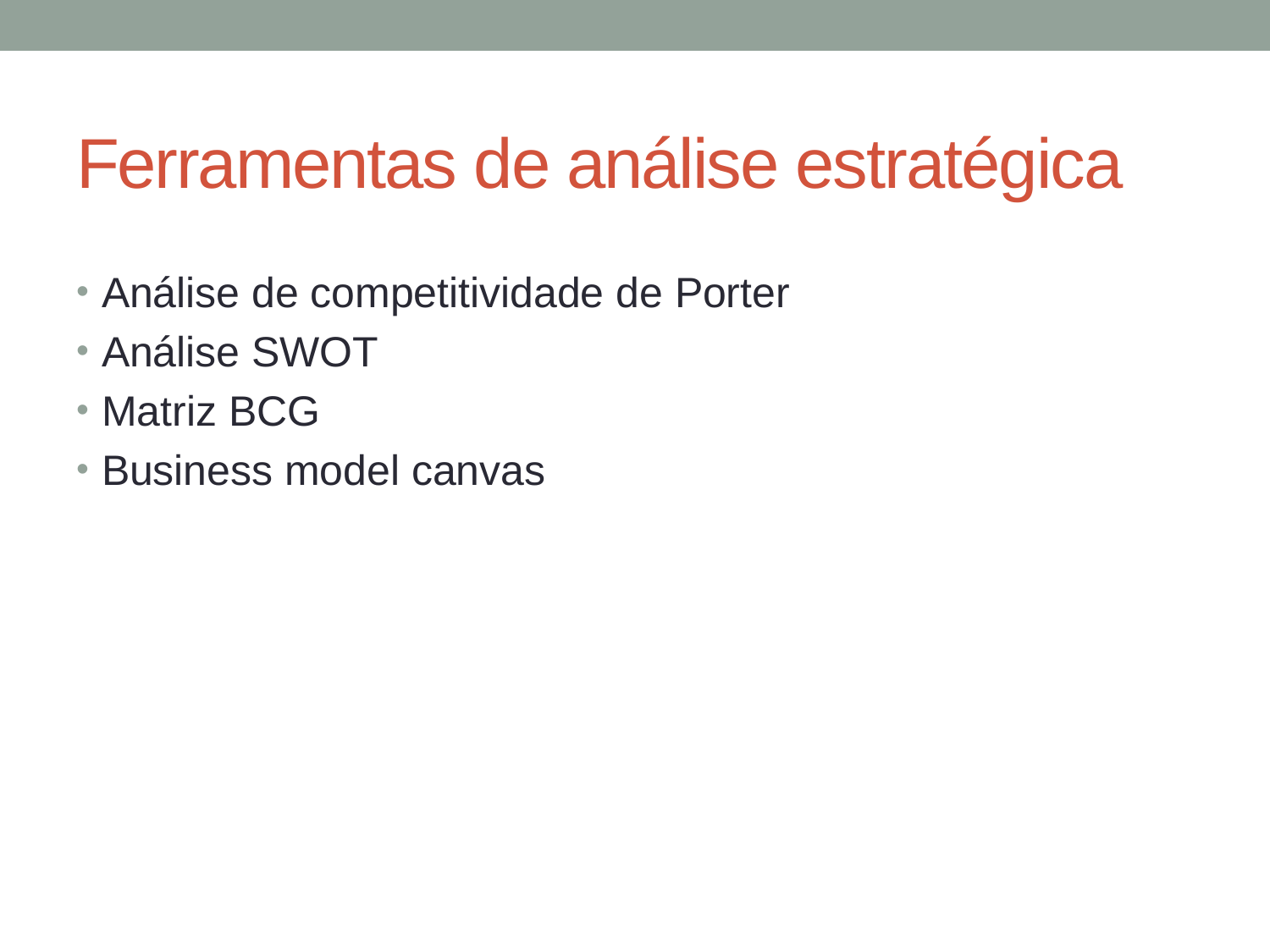

# Ferramentas de análise estratégica
Análise de competitividade de Porter
Análise SWOT
Matriz BCG
Business model canvas